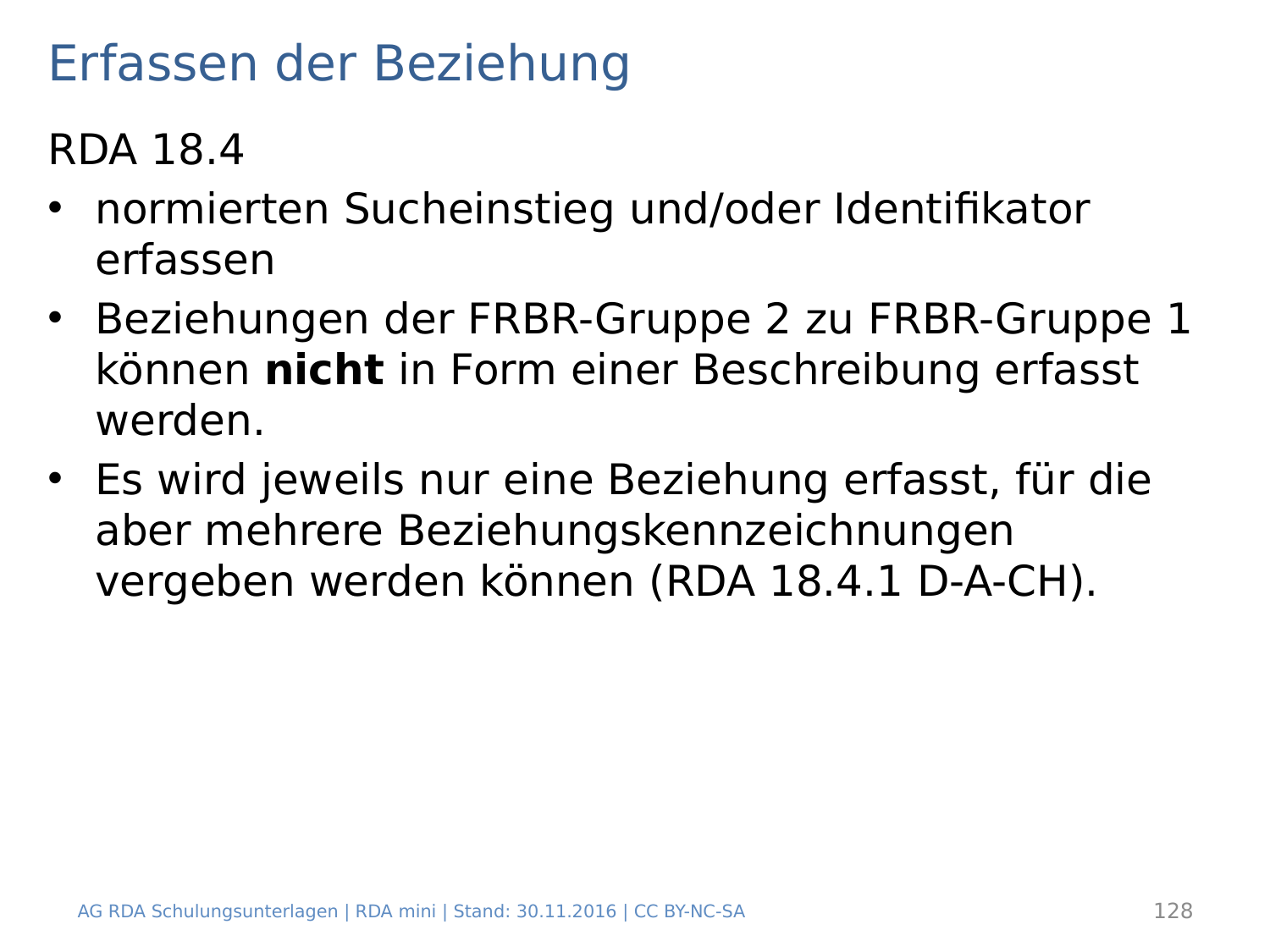

# Erfassen der Beziehung
RDA 18.4
normierten Sucheinstieg und/oder Identifikator erfassen
Beziehungen der FRBR-Gruppe 2 zu FRBR-Gruppe 1 können nicht in Form einer Beschreibung erfasst werden.
Es wird jeweils nur eine Beziehung erfasst, für die aber mehrere Beziehungskennzeichnungen vergeben werden können (RDA 18.4.1 D-A-CH).
AG RDA Schulungsunterlagen | RDA mini | Stand: 30.11.2016 | CC BY-NC-SA
128